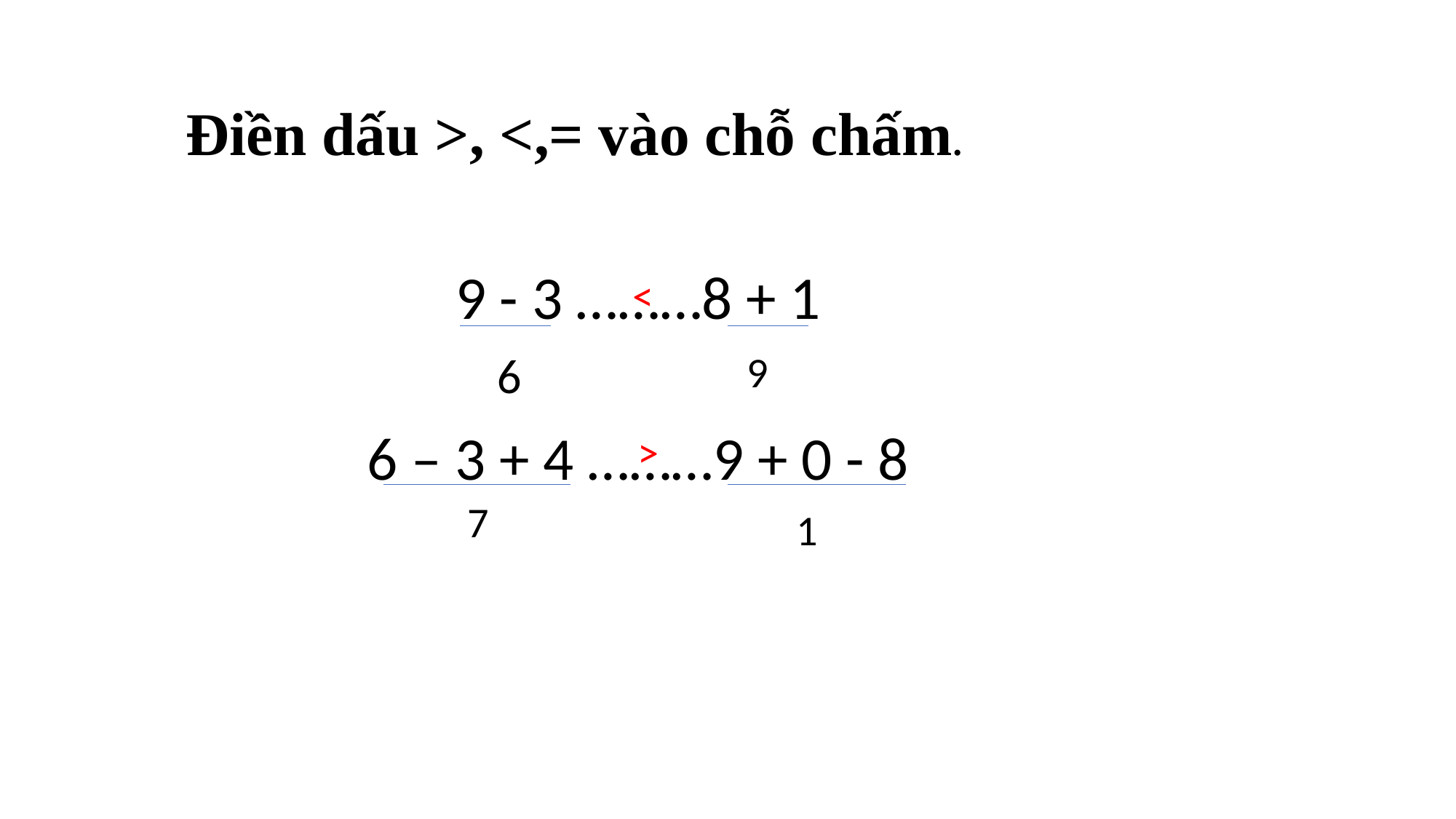

# Điền dấu >, <,= vào chỗ chấm.
9 - 3 ………8 + 1

6 – 3 + 4 ………9 + 0 - 8

<
6
9
>
7
1